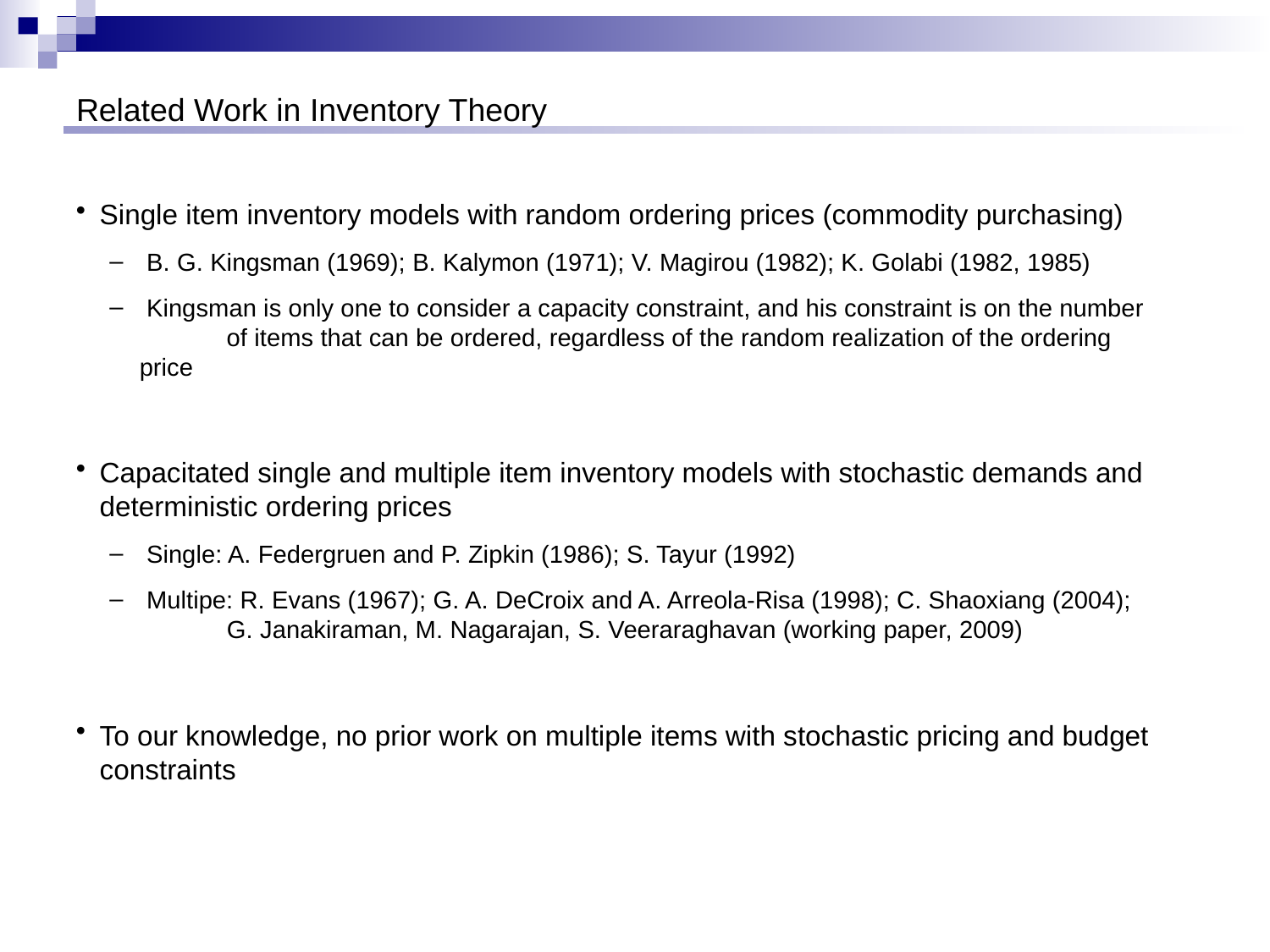

# Related Work in Inventory Theory
Single item inventory models with random ordering prices (commodity purchasing)
 B. G. Kingsman (1969); B. Kalymon (1971); V. Magirou (1982); K. Golabi (1982, 1985)
 Kingsman is only one to consider a capacity constraint, and his constraint is on the number 	of items that can be ordered, regardless of the random realization of the ordering price
Capacitated single and multiple item inventory models with stochastic demands and deterministic ordering prices
 Single: A. Federgruen and P. Zipkin (1986); S. Tayur (1992)
 Multipe: R. Evans (1967); G. A. DeCroix and A. Arreola-Risa (1998); C. Shaoxiang (2004);
	G. Janakiraman, M. Nagarajan, S. Veeraraghavan (working paper, 2009)
To our knowledge, no prior work on multiple items with stochastic pricing and budget constraints